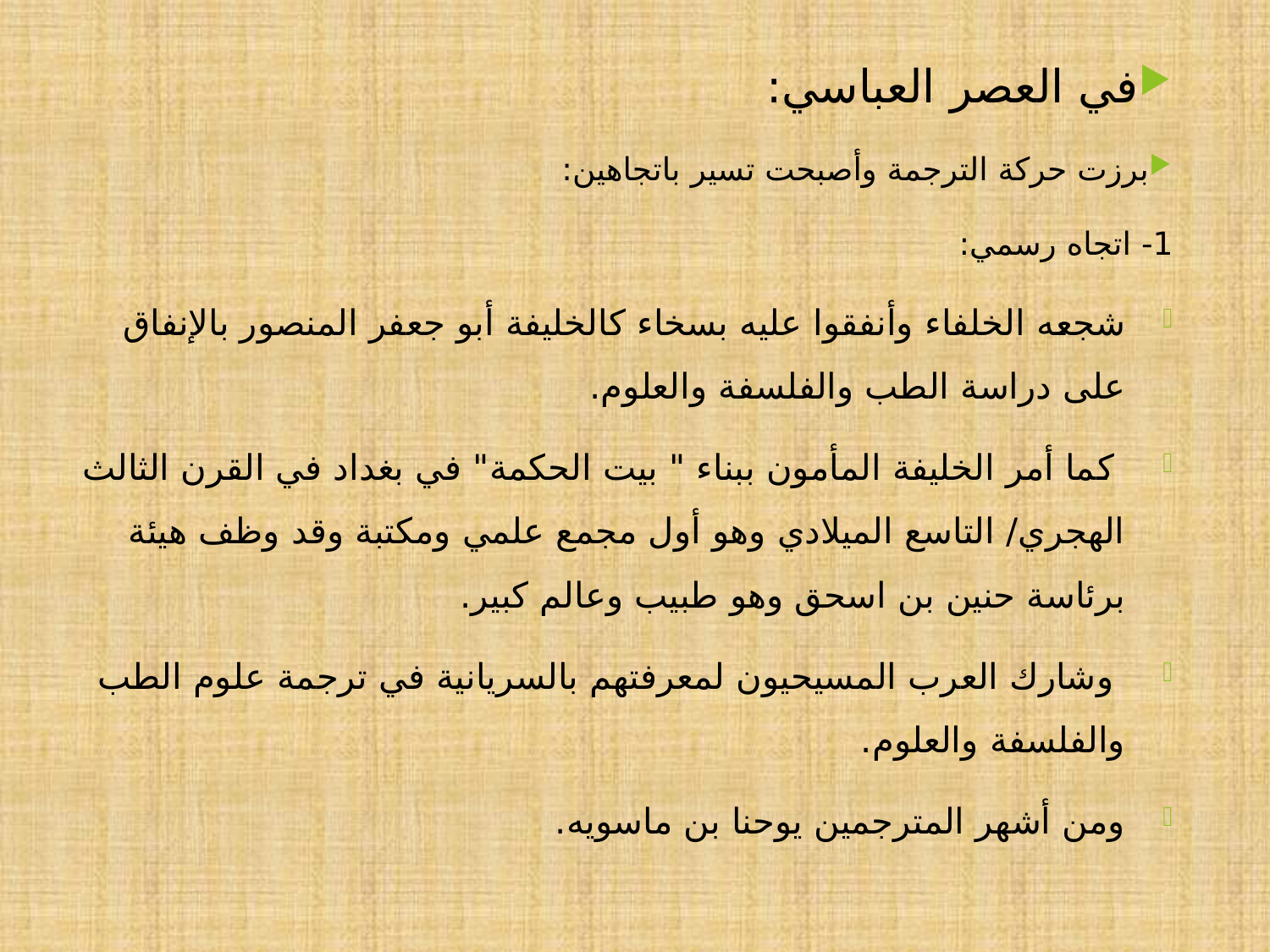

في العصر العباسي:
برزت حركة الترجمة وأصبحت تسير باتجاهين:
1- اتجاه رسمي:
شجعه الخلفاء وأنفقوا عليه بسخاء كالخليفة أبو جعفر المنصور بالإنفاق على دراسة الطب والفلسفة والعلوم.
 كما أمر الخليفة المأمون ببناء " بيت الحكمة" في بغداد في القرن الثالث الهجري/ التاسع الميلادي وهو أول مجمع علمي ومكتبة وقد وظف هيئة برئاسة حنين بن اسحق وهو طبيب وعالم كبير.
 وشارك العرب المسيحيون لمعرفتهم بالسريانية في ترجمة علوم الطب والفلسفة والعلوم.
ومن أشهر المترجمين يوحنا بن ماسويه.